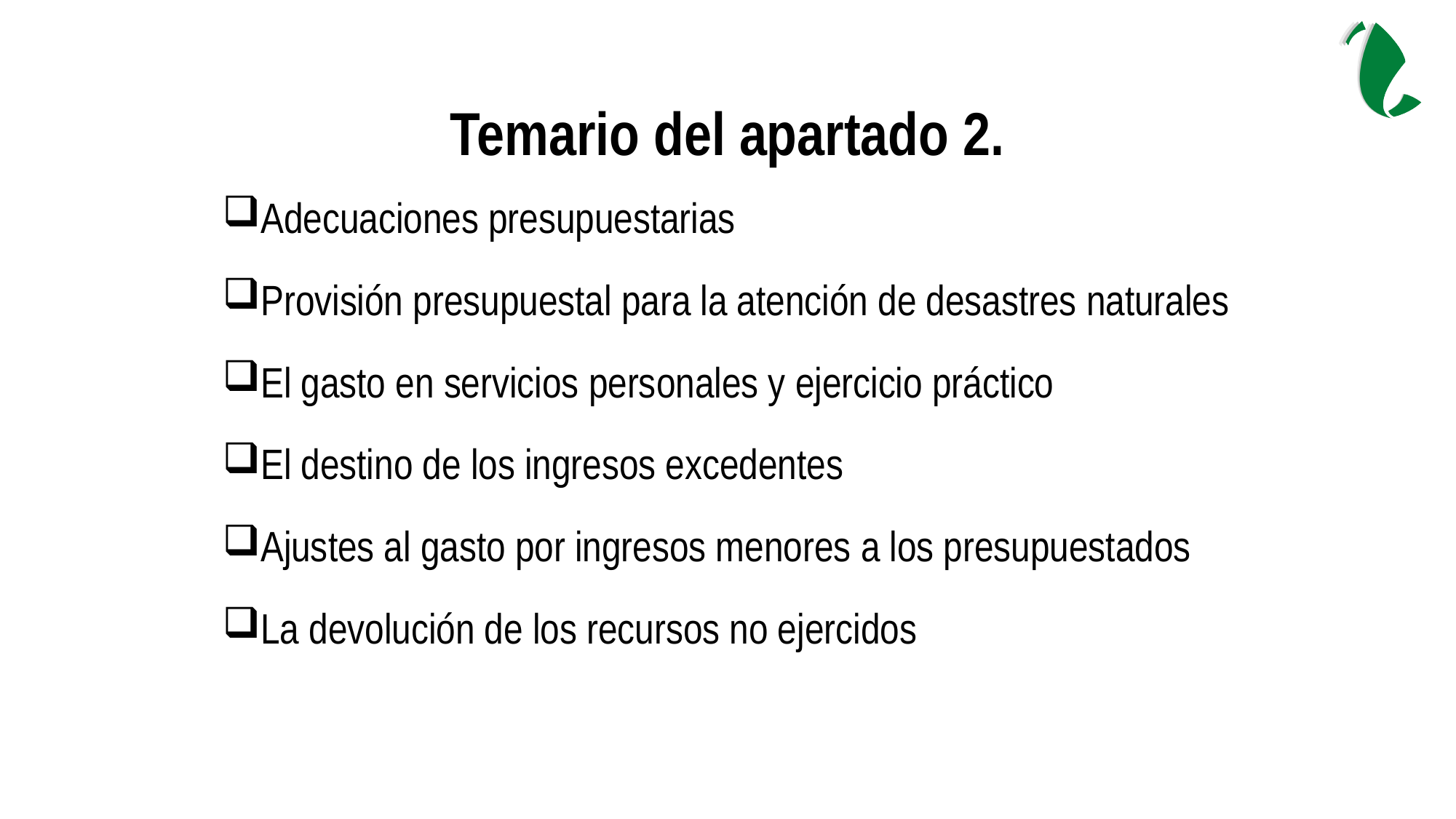

Temario del apartado 2.
Adecuaciones presupuestarias
Provisión presupuestal para la atención de desastres naturales
El gasto en servicios personales y ejercicio práctico
El destino de los ingresos excedentes
Ajustes al gasto por ingresos menores a los presupuestados
La devolución de los recursos no ejercidos